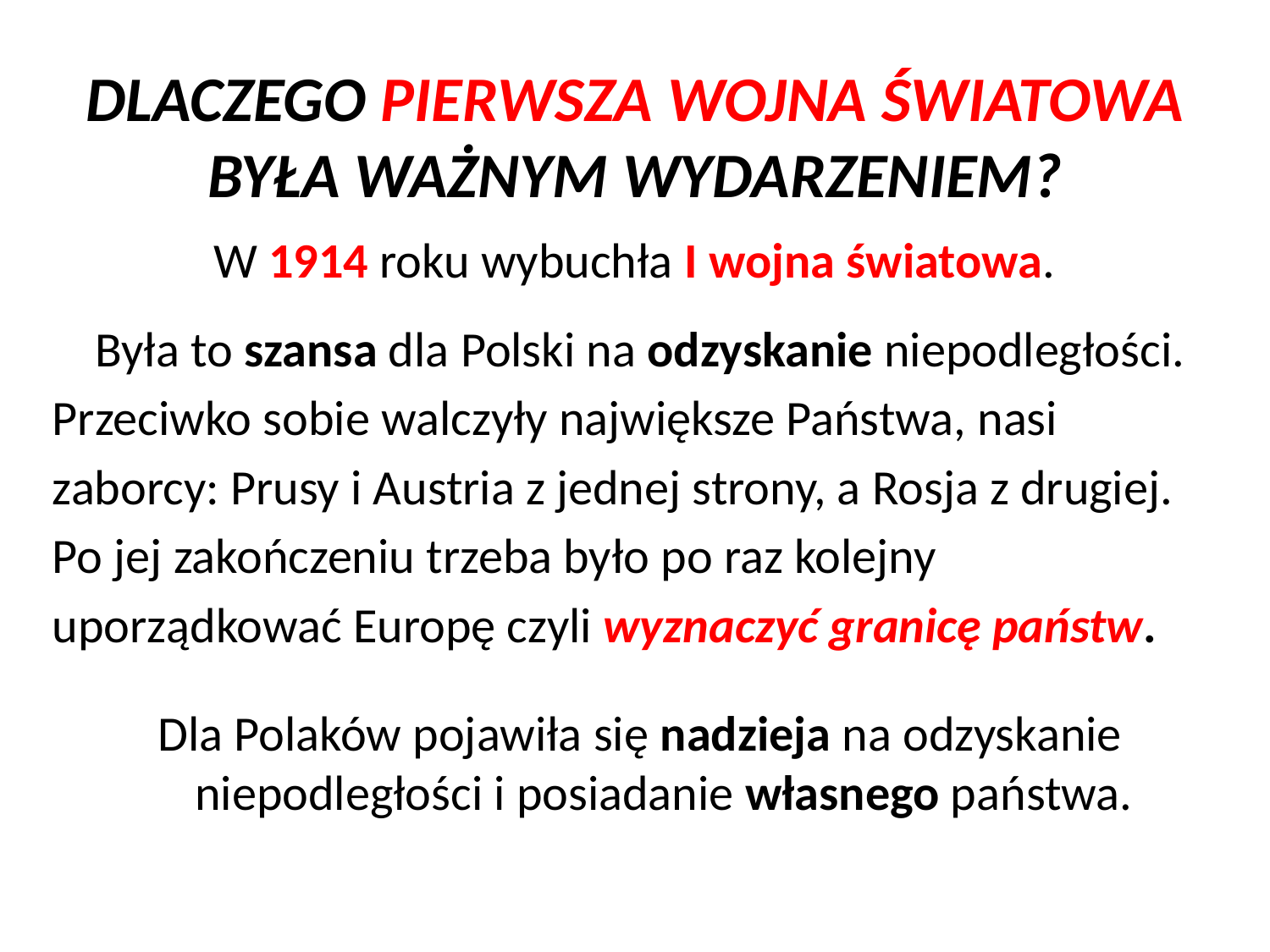

# DLACZEGO PIERWSZA WOJNA ŚWIATOWA BYŁA WAŻNYM WYDARZENIEM?
W 1914 roku wybuchła I wojna światowa.

Była to szansa dla Polski na odzyskanie niepodległości.
Przeciwko sobie walczyły największe Państwa, nasi
zaborcy: Prusy i Austria z jednej strony, a Rosja z drugiej.
Po jej zakończeniu trzeba było po raz kolejny
uporządkować Europę czyli wyznaczyć granicę państw.

Dla Polaków pojawiła się nadzieja na odzyskanie niepodległości i posiadanie własnego państwa.